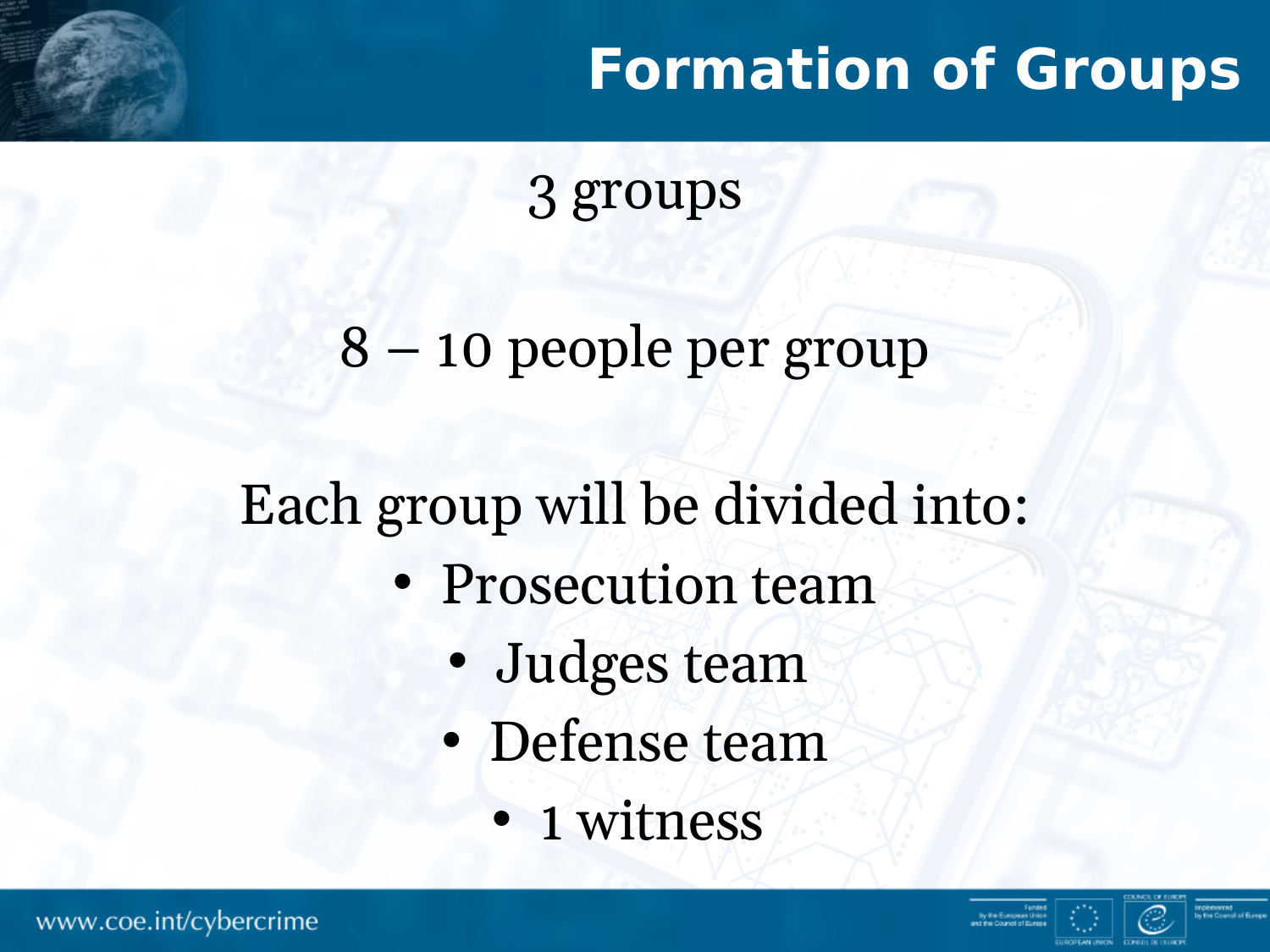

Formation of Groups
3 groups

8 – 10 people per group

Each group will be divided into:
Prosecution team
Judges team
Defense team
1 witness